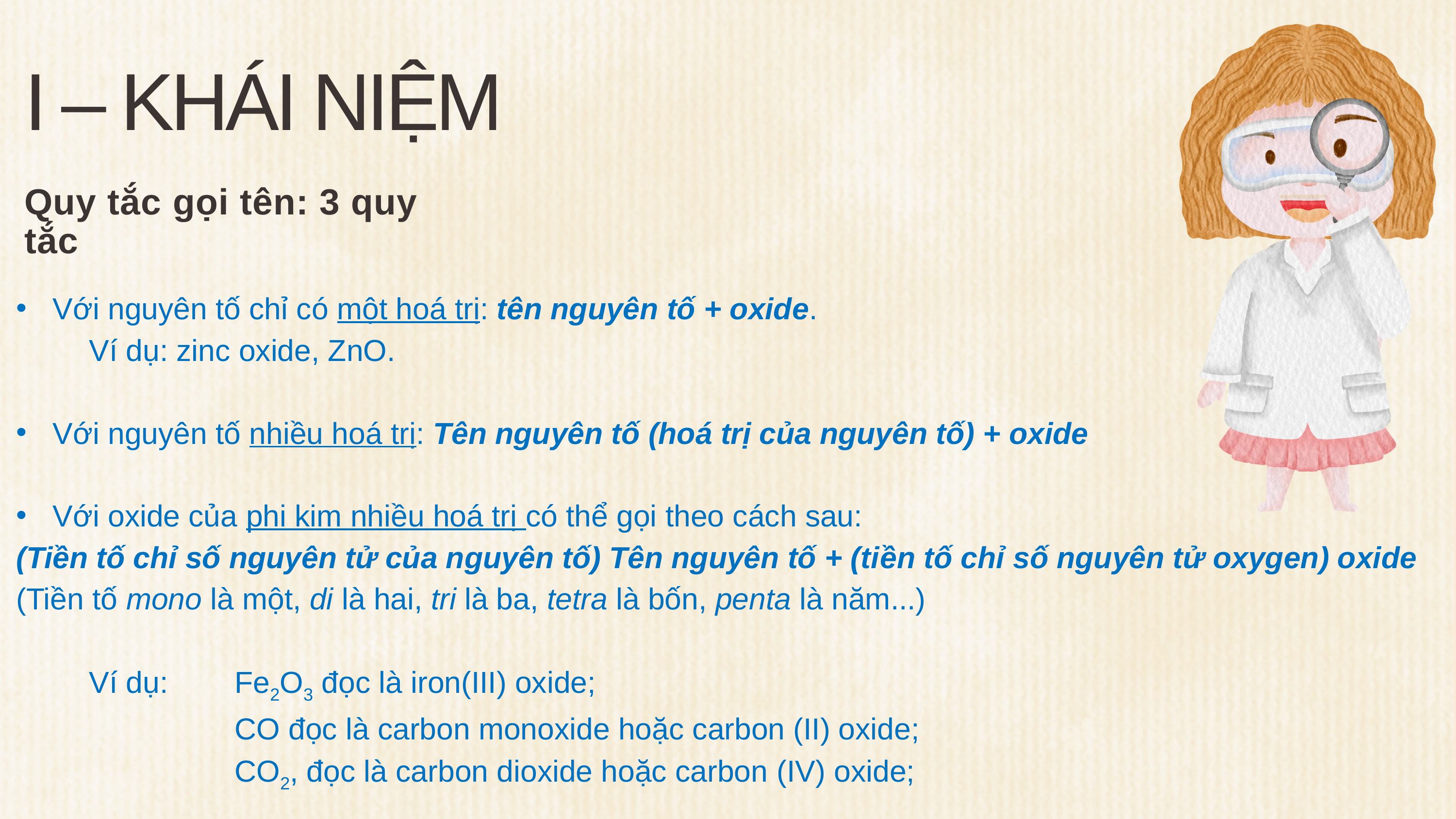

I – KHÁI NIỆM
Quy tắc gọi tên: 3 quy tắc
Với nguyên tố chỉ có một hoá trị: tên nguyên tố + oxide.
	Ví dụ: zinc oxide, ZnO.

Với nguyên tố nhiều hoá trị: Tên nguyên tố (hoá trị của nguyên tố) + oxide

Với oxide của phi kim nhiều hoá trị có thể gọi theo cách sau:
(Tiền tố chỉ số nguyên tử của nguyên tố) Tên nguyên tố + (tiền tố chỉ số nguyên tử oxygen) oxide
(Tiền tố mono là một, di là hai, tri là ba, tetra là bốn, penta là năm...)

Ví dụ: 	Fe2O3 đọc là iron(III) oxide;
		CO đọc là carbon monoxide hoặc carbon (II) oxide;
		CO2, đọc là carbon dioxide hoặc carbon (IV) oxide;